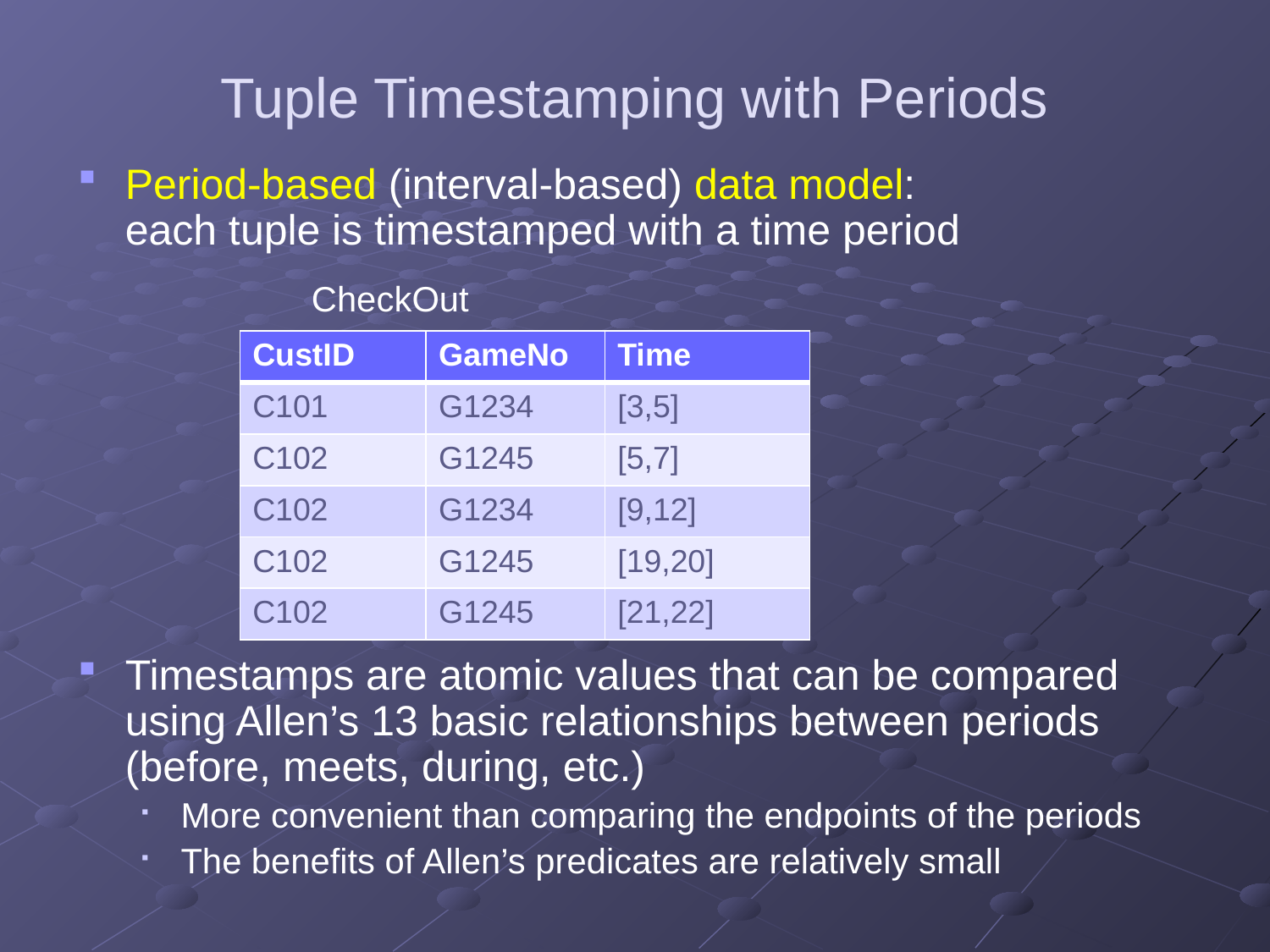

# Tuple Timestamping with Periods
Period-based (interval-based) data model:
each tuple is timestamped with a time period
		     CheckOut

Timestamps are atomic values that can be compared using Allen’s 13 basic relationships between periods (before, meets, during, etc.)
More convenient than comparing the endpoints of the periods
The benefits of Allen’s predicates are relatively small
| CustID | GameNo | Time |
| --- | --- | --- |
| C101 | G1234 | [3,5] |
| C102 | G1245 | [5,7] |
| C102 | G1234 | [9,12] |
| C102 | G1245 | [19,20] |
| C102 | G1245 | [21,22] |